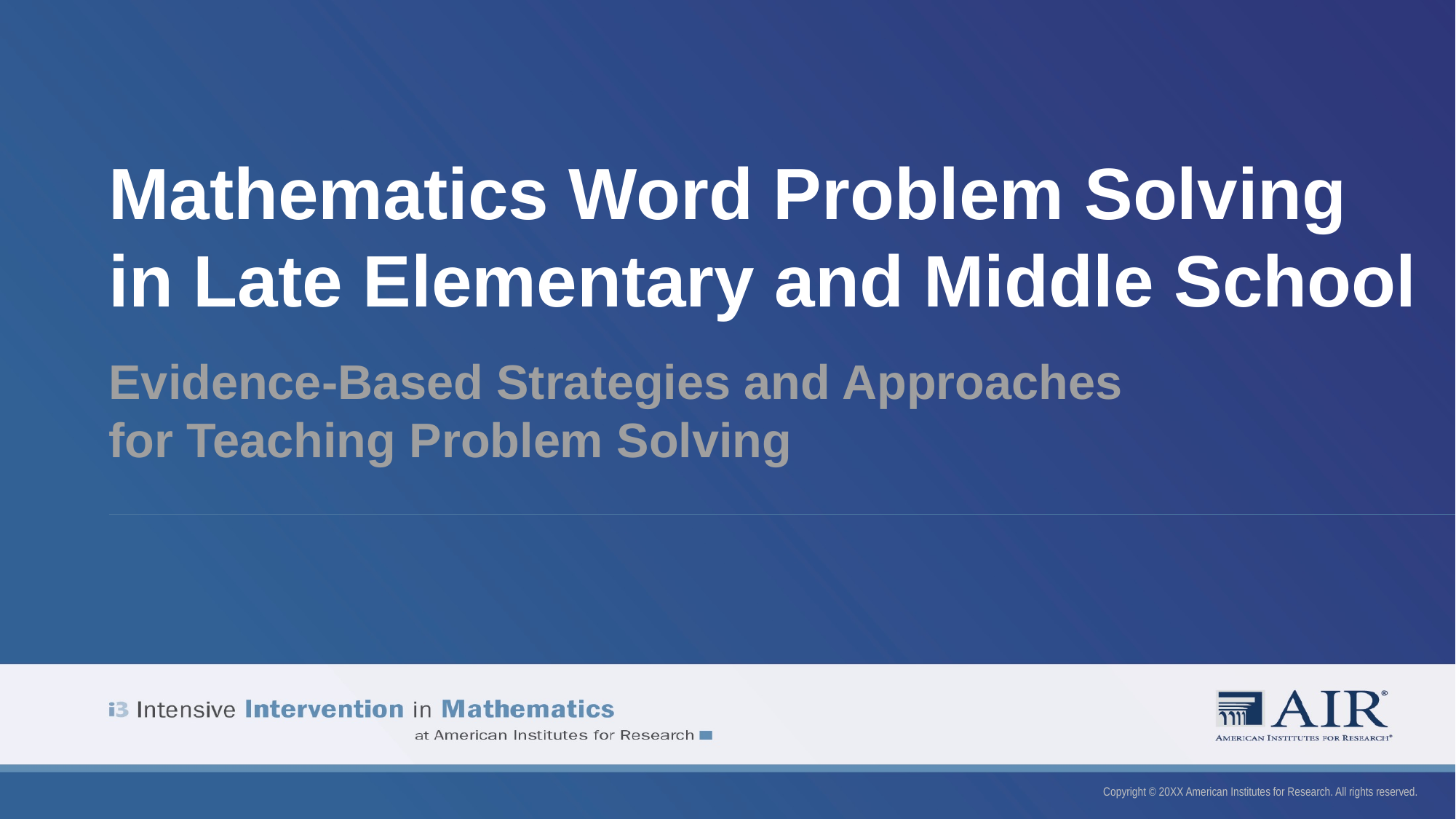

# Mathematics Word Problem Solving in Late Elementary and Middle School
Evidence-Based Strategies and Approaches
for Teaching Problem Solving

Copyright © 20XX American Institutes for Research. All rights reserved.